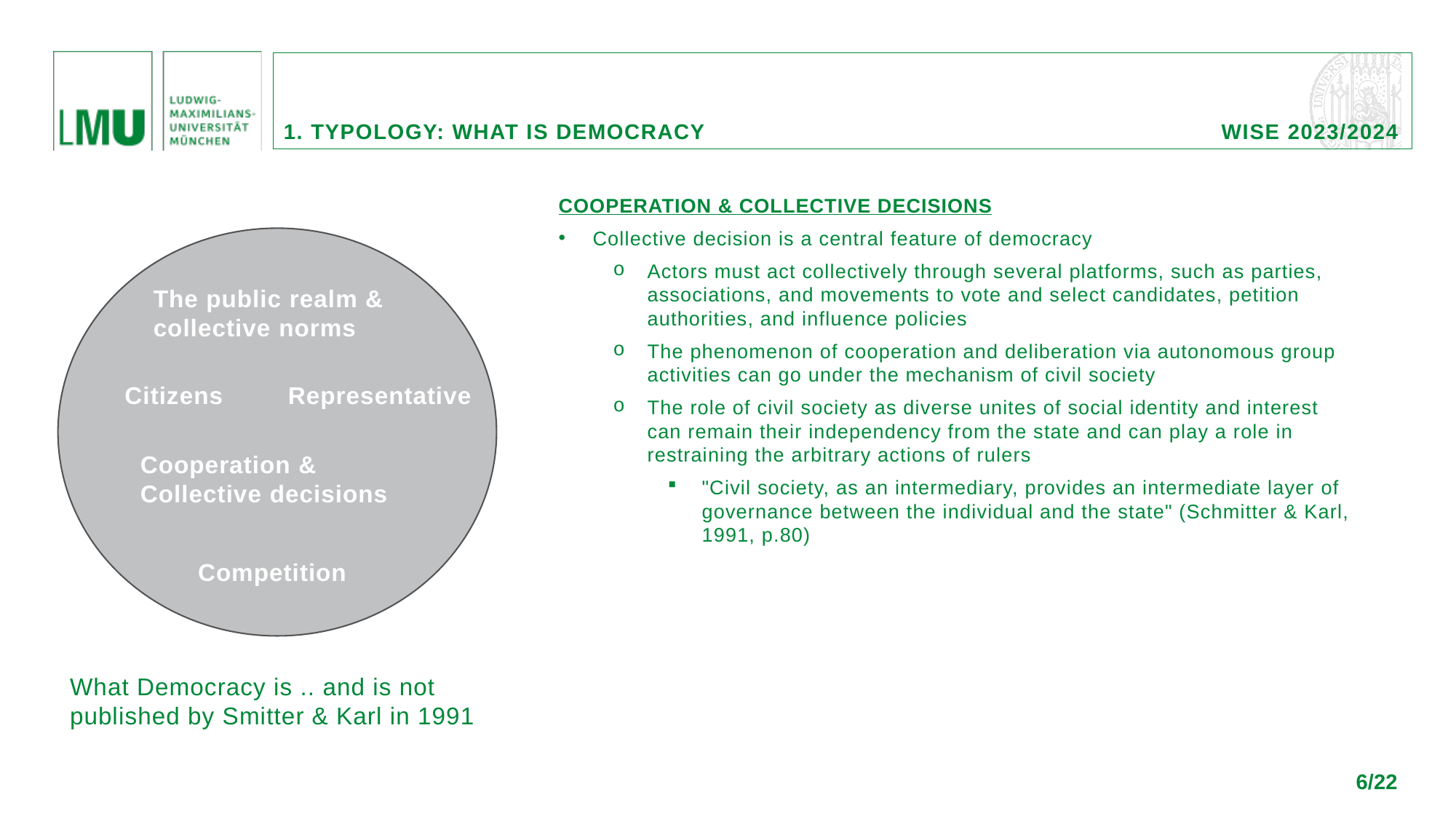

1. Typology: what Is democracy					         wise 2023/2024
COOPERATION & COLLECTIVE DECISIONS
Collective decision is a central feature of democracy
Actors must act collectively through several platforms, such as parties, associations, and movements to vote and select candidates, petition authorities, and influence policies
The phenomenon of cooperation and deliberation via autonomous group activities can go under the mechanism of civil society
The role of civil society as diverse unites of social identity and interest can remain their independency from the state and can play a role in restraining the arbitrary actions of rulers
"Civil society, as an intermediary, provides an intermediate layer of governance between the individual and the state" (Schmitter & Karl, 1991, p.80)

The public realm & collective norms
Citizens
Representative
Cooperation & Collective decisions
Competition
What Democracy is .. and is not published by Smitter & Karl in 1991
6/22